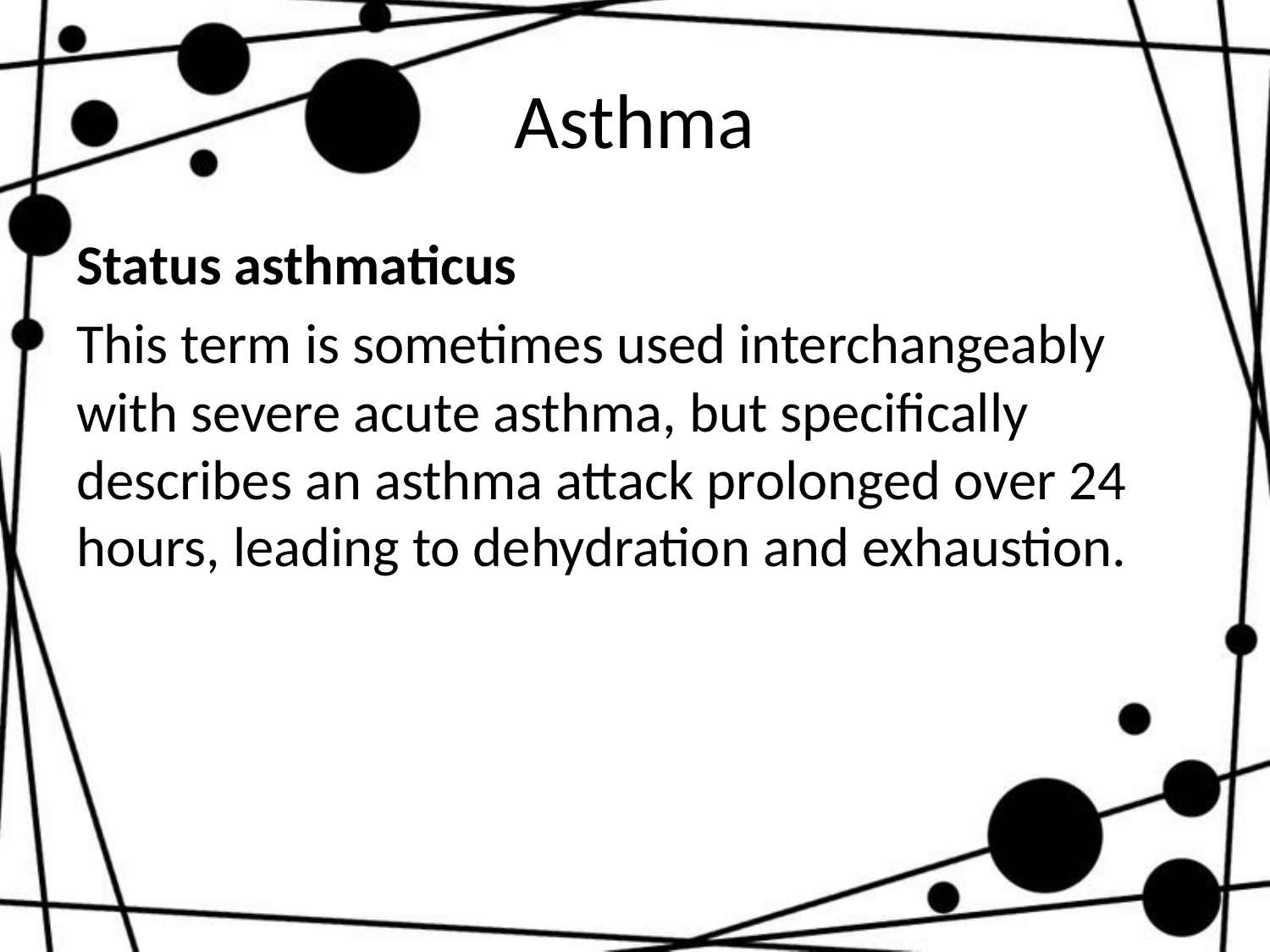

# Asthma
Status asthmaticus
This term is sometimes used interchangeably with severe acute asthma, but specifically describes an asthma attack prolonged over 24 hours, leading to dehydration and exhaustion.